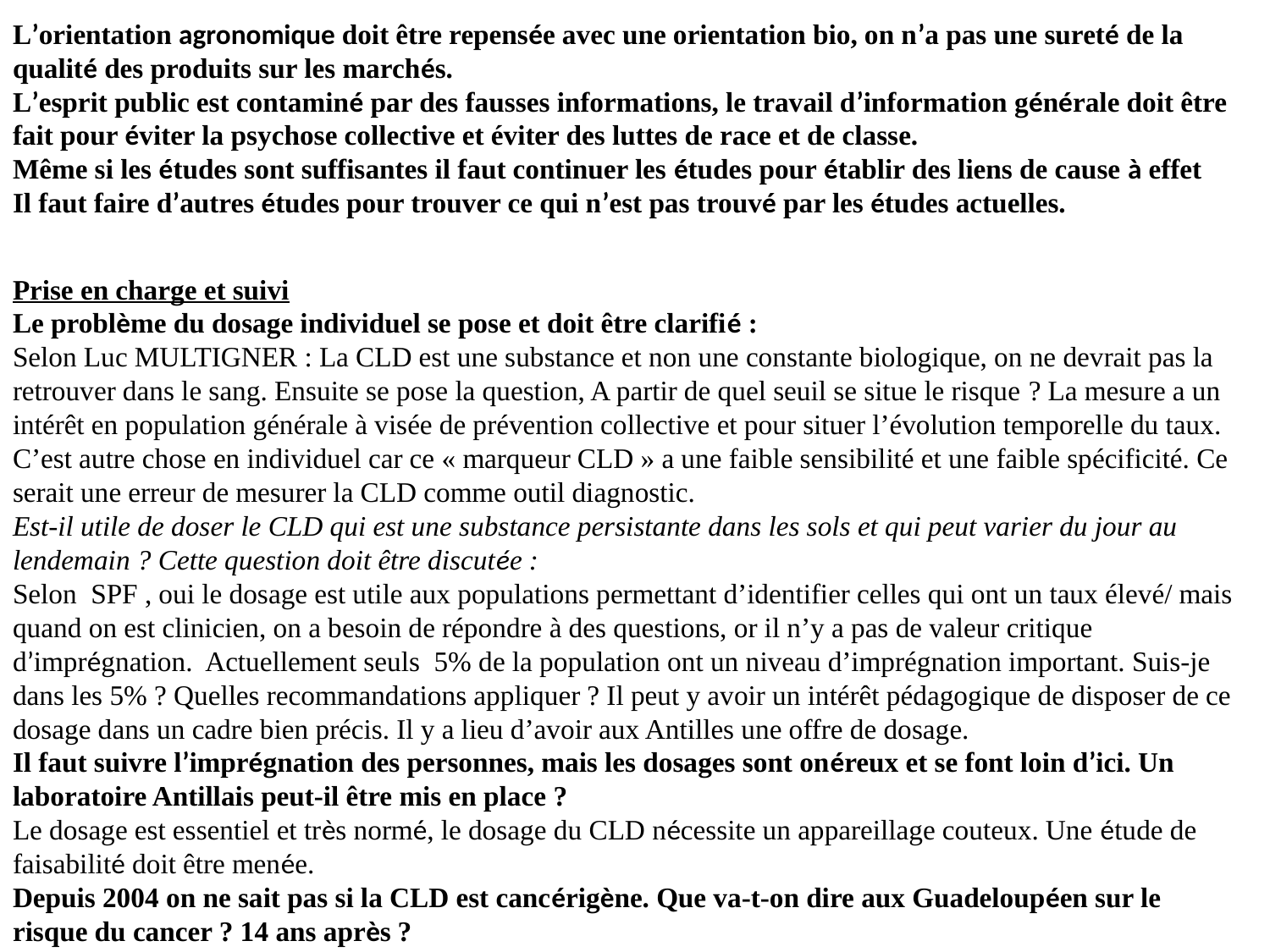

L’orientation agronomique doit être repensée avec une orientation bio, on n’a pas une sureté de la qualité des produits sur les marchés.
L’esprit public est contaminé par des fausses informations, le travail d’information générale doit être fait pour éviter la psychose collective et éviter des luttes de race et de classe.
Même si les études sont suffisantes il faut continuer les études pour établir des liens de cause à effet
Il faut faire d’autres études pour trouver ce qui n’est pas trouvé par les études actuelles.

Prise en charge et suivi
Le problème du dosage individuel se pose et doit être clarifié :
Selon Luc MULTIGNER : La CLD est une substance et non une constante biologique, on ne devrait pas la retrouver dans le sang. Ensuite se pose la question, A partir de quel seuil se situe le risque ? La mesure a un intérêt en population générale à visée de prévention collective et pour situer l’évolution temporelle du taux. C’est autre chose en individuel car ce « marqueur CLD » a une faible sensibilité et une faible spécificité. Ce serait une erreur de mesurer la CLD comme outil diagnostic.
Est-il utile de doser le CLD qui est une substance persistante dans les sols et qui peut varier du jour au lendemain ? Cette question doit être discutée :
Selon  SPF , oui le dosage est utile aux populations permettant d’identifier celles qui ont un taux élevé/ mais quand on est clinicien, on a besoin de répondre à des questions, or il n’y a pas de valeur critique d’imprégnation.  Actuellement seuls  5% de la population ont un niveau d’imprégnation important. Suis-je dans les 5% ? Quelles recommandations appliquer ? Il peut y avoir un intérêt pédagogique de disposer de ce dosage dans un cadre bien précis. Il y a lieu d’avoir aux Antilles une offre de dosage.
Il faut suivre l’imprégnation des personnes, mais les dosages sont onéreux et se font loin d’ici. Un laboratoire Antillais peut-il être mis en place ?
Le dosage est essentiel et très normé, le dosage du CLD nécessite un appareillage couteux. Une étude de faisabilité doit être menée.
Depuis 2004 on ne sait pas si la CLD est cancérigène. Que va-t-on dire aux Guadeloupéen sur le risque du cancer ? 14 ans après ?